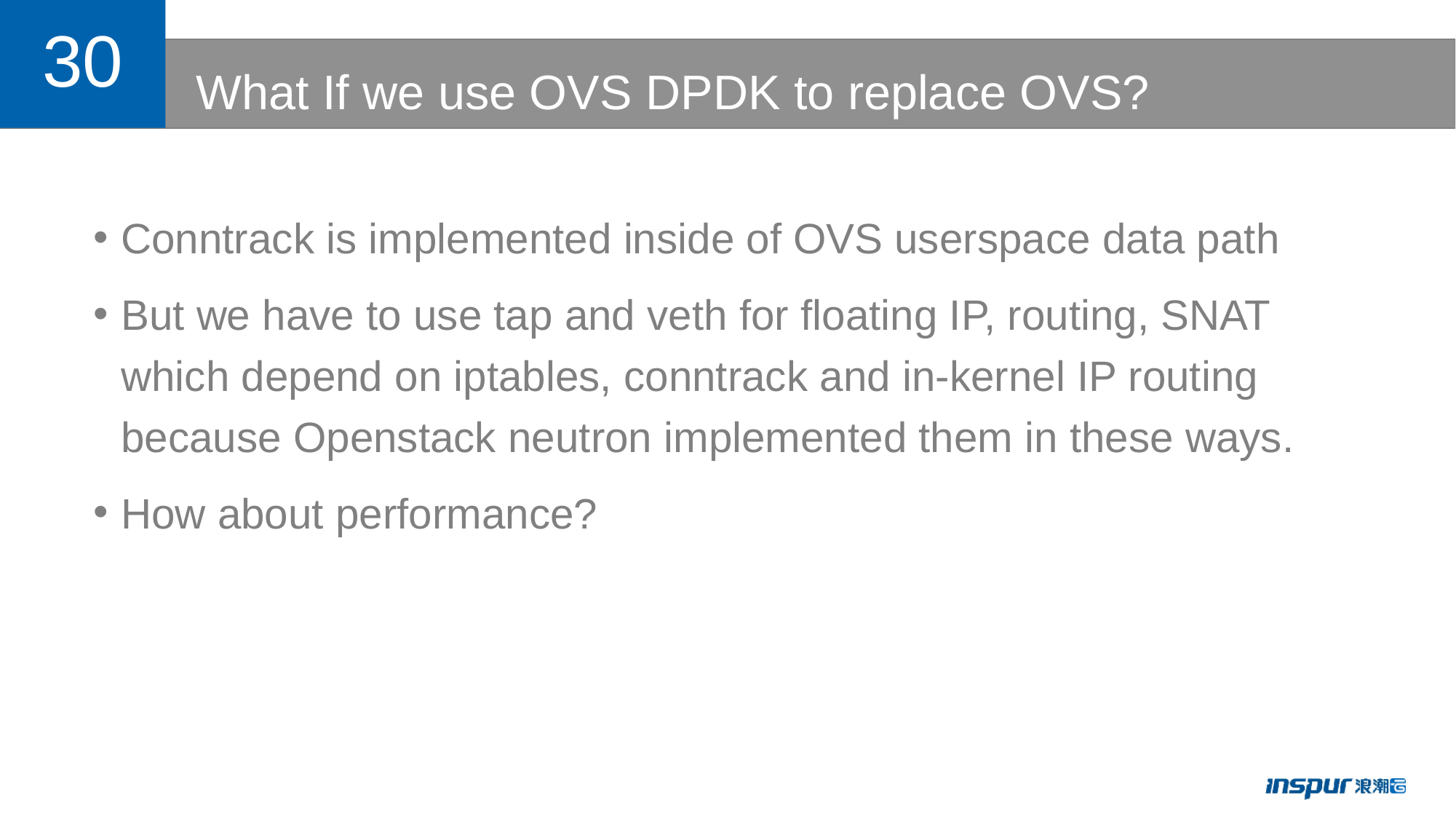

30
# What If we use OVS DPDK to replace OVS?

Conntrack is implemented inside of OVS userspace data path
But we have to use tap and veth for floating IP, routing, SNAT which depend on iptables, conntrack and in-kernel IP routing because Openstack neutron implemented them in these ways.
How about performance?